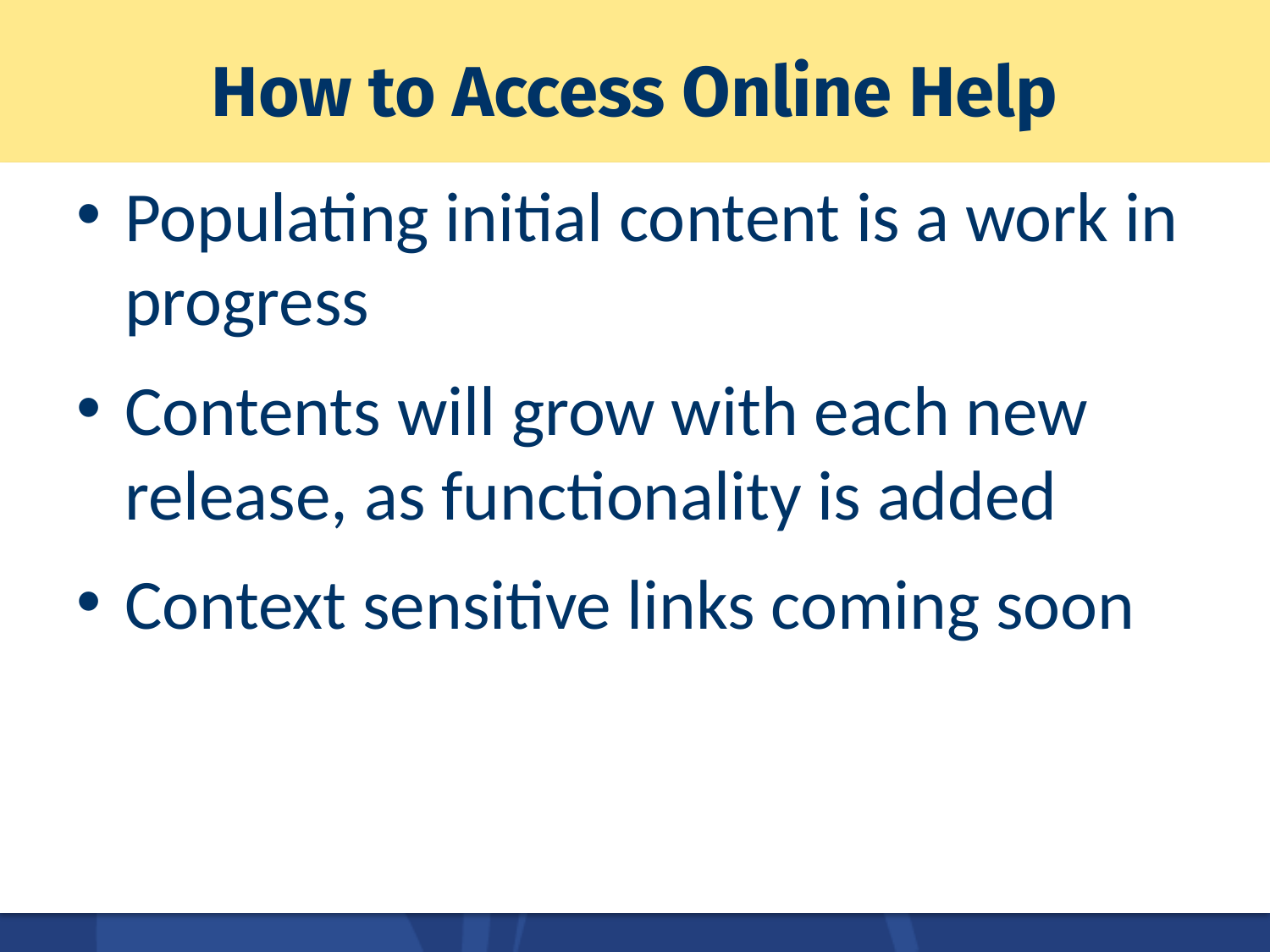

# How to Access Online Help
Populating initial content is a work in progress
Contents will grow with each new release, as functionality is added
Context sensitive links coming soon